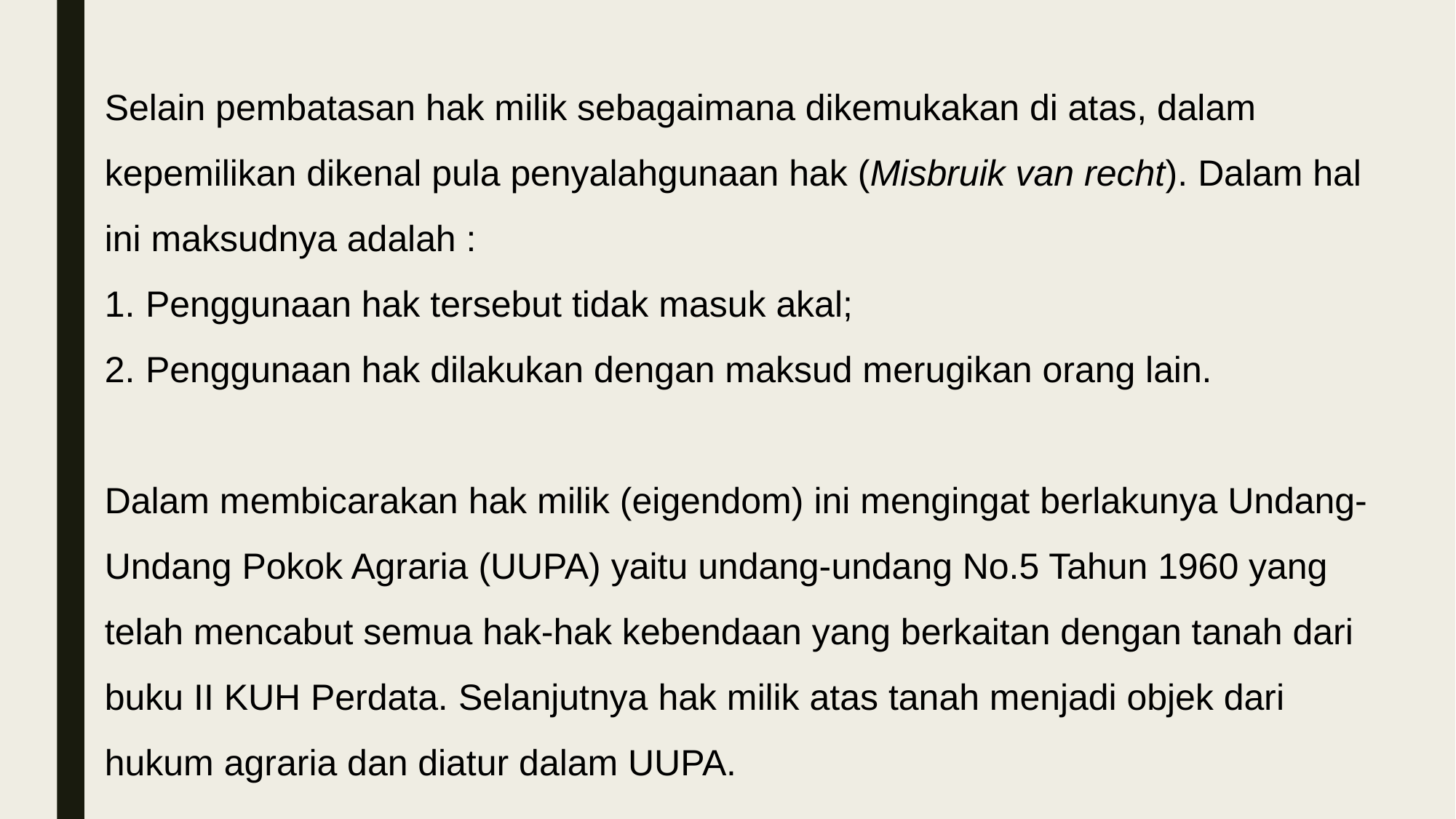

Selain pembatasan hak milik sebagaimana dikemukakan di atas, dalam kepemilikan dikenal pula penyalahgunaan hak (Misbruik van recht). Dalam hal ini maksudnya adalah :
Penggunaan hak tersebut tidak masuk akal;
Penggunaan hak dilakukan dengan maksud merugikan orang lain.

Dalam membicarakan hak milik (eigendom) ini mengingat berlakunya Undang-Undang Pokok Agraria (UUPA) yaitu undang-undang No.5 Tahun 1960 yang telah mencabut semua hak-hak kebendaan yang berkaitan dengan tanah dari buku II KUH Perdata. Selanjutnya hak milik atas tanah menjadi objek dari hukum agraria dan diatur dalam UUPA.